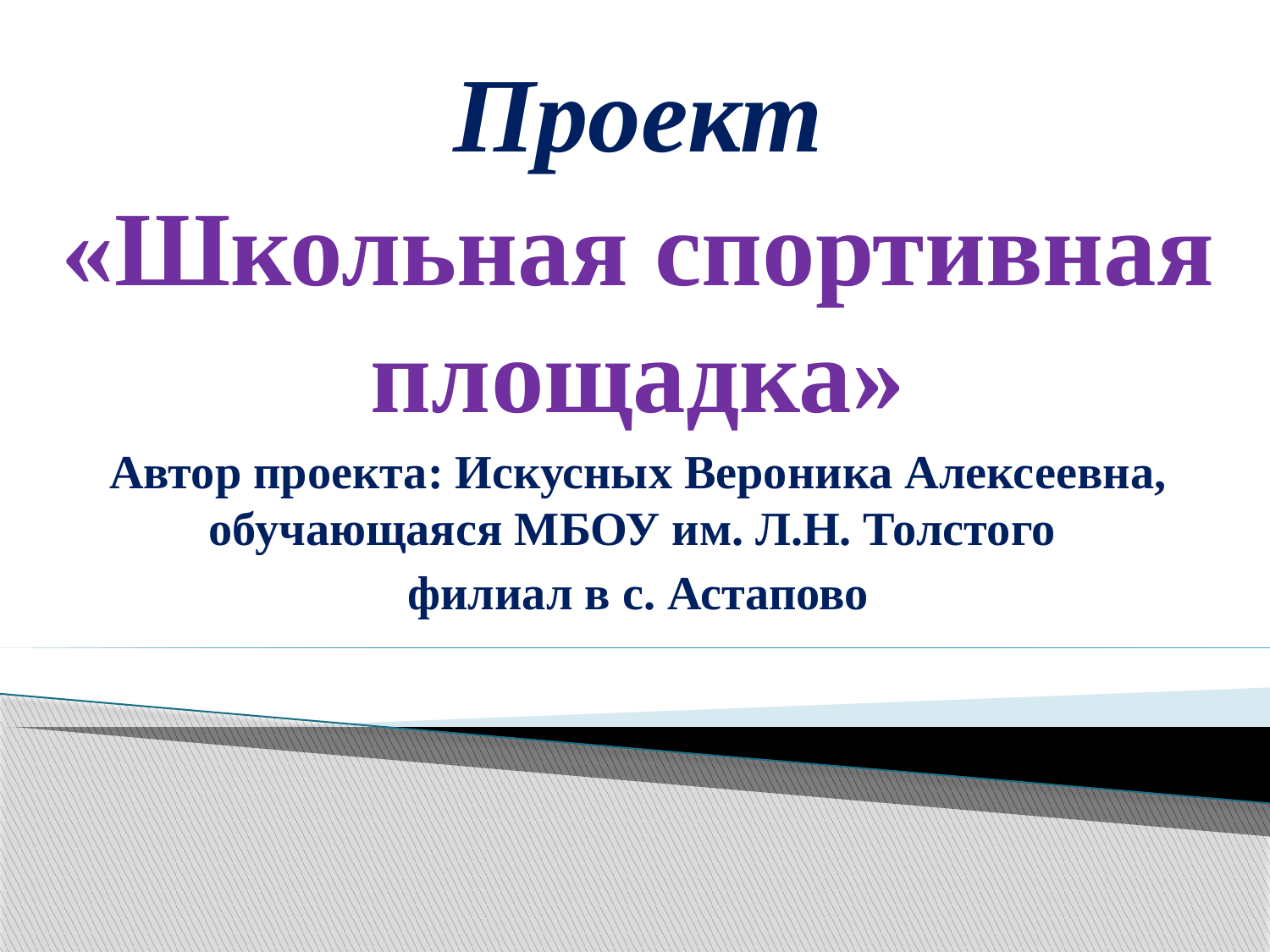

Проект
«Школьная спортивная площадка»
Автор проекта: Искусных Вероника Алексеевна, обучающаяся МБОУ им. Л.Н. Толстого
филиал в с. Астапово